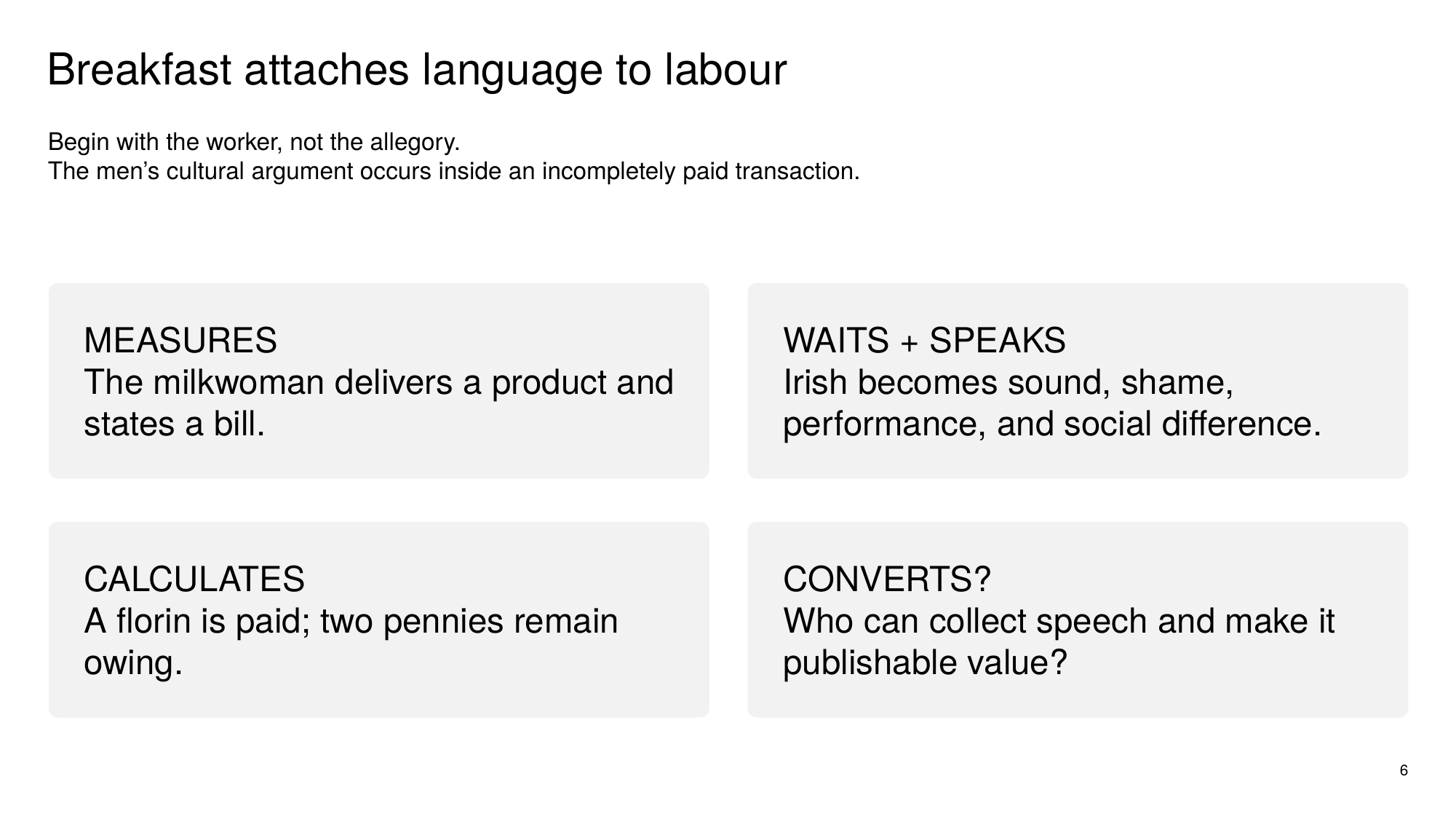

Breakfast attaches language to labour
Begin with the worker, not the allegory.
The men’s cultural argument occurs inside an incompletely paid transaction.

MEASURES
The milkwoman delivers a product and states a bill.
WAITS + SPEAKS
Irish becomes sound, shame, performance, and social difference.

CALCULATES
A florin is paid; two pennies remain owing.
CONVERTS?
Who can collect speech and make it publishable value?
6